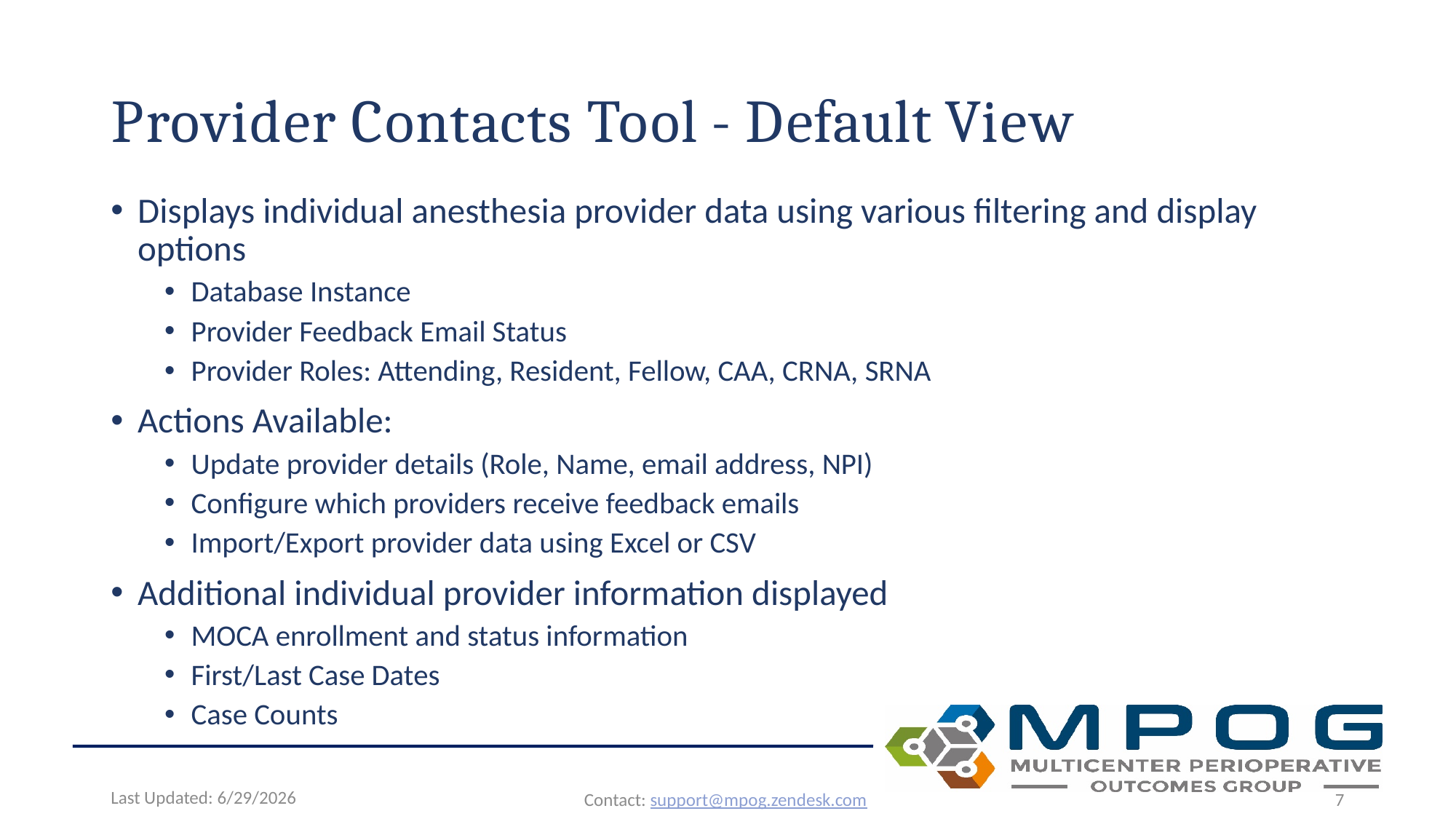

# Provider Contacts Tool - Default View
Displays individual anesthesia provider data using various filtering and display options
Database Instance
Provider Feedback Email Status
Provider Roles: Attending, Resident, Fellow, CAA, CRNA, SRNA
Actions Available:
Update provider details (Role, Name, email address, NPI)
Configure which providers receive feedback emails
Import/Export provider data using Excel or CSV
Additional individual provider information displayed
MOCA enrollment and status information
First/Last Case Dates
Case Counts
Last Updated: 6/29/2026
Contact: support@mpog.zendesk.com
7